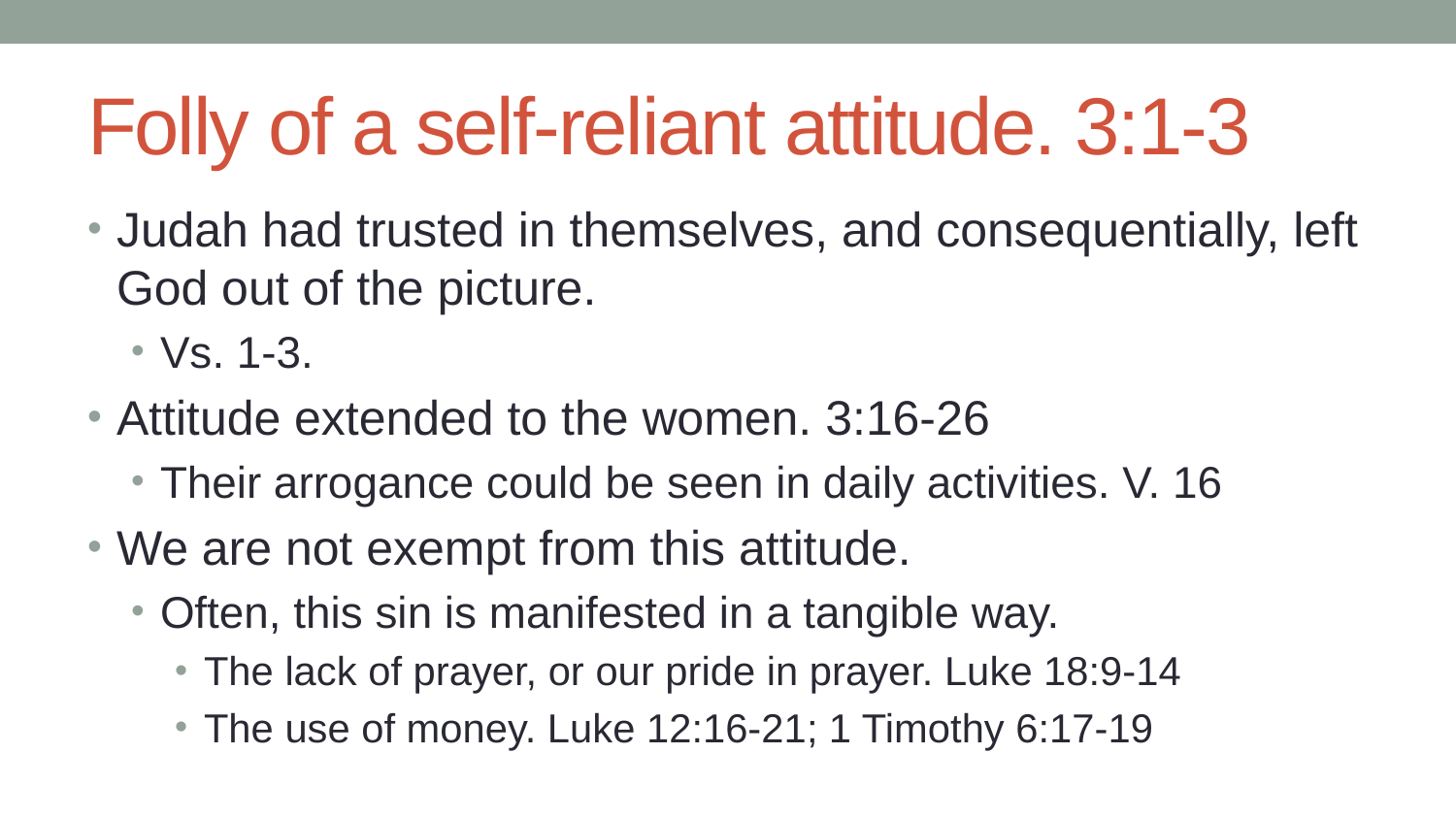

# Folly of a self-reliant attitude. 3:1-3
Judah had trusted in themselves, and consequentially, left God out of the picture.
Vs. 1-3.
Attitude extended to the women. 3:16-26
Their arrogance could be seen in daily activities. V. 16
We are not exempt from this attitude.
Often, this sin is manifested in a tangible way.
The lack of prayer, or our pride in prayer. Luke 18:9-14
The use of money. Luke 12:16-21; 1 Timothy 6:17-19